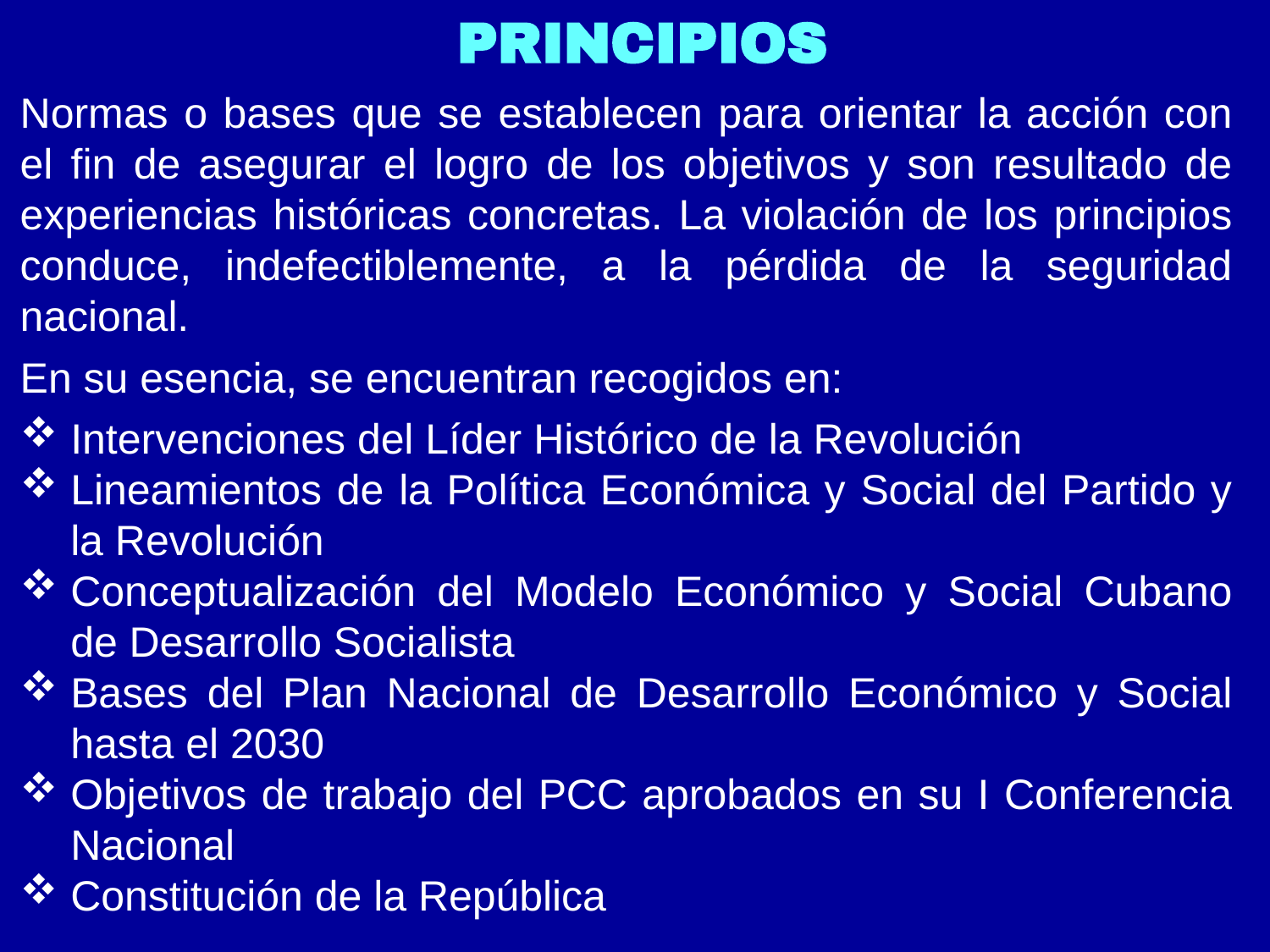

PRINCIPIOS
Normas o bases que se establecen para orientar la acción con el fin de asegurar el logro de los objetivos y son resultado de experiencias históricas concretas. La violación de los principios conduce, indefectiblemente, a la pérdida de la seguridad nacional.
En su esencia, se encuentran recogidos en:
Intervenciones del Líder Histórico de la Revolución
Lineamientos de la Política Económica y Social del Partido y la Revolución
Conceptualización del Modelo Económico y Social Cubano de Desarrollo Socialista
Bases del Plan Nacional de Desarrollo Económico y Social hasta el 2030
Objetivos de trabajo del PCC aprobados en su I Conferencia Nacional
Constitución de la República